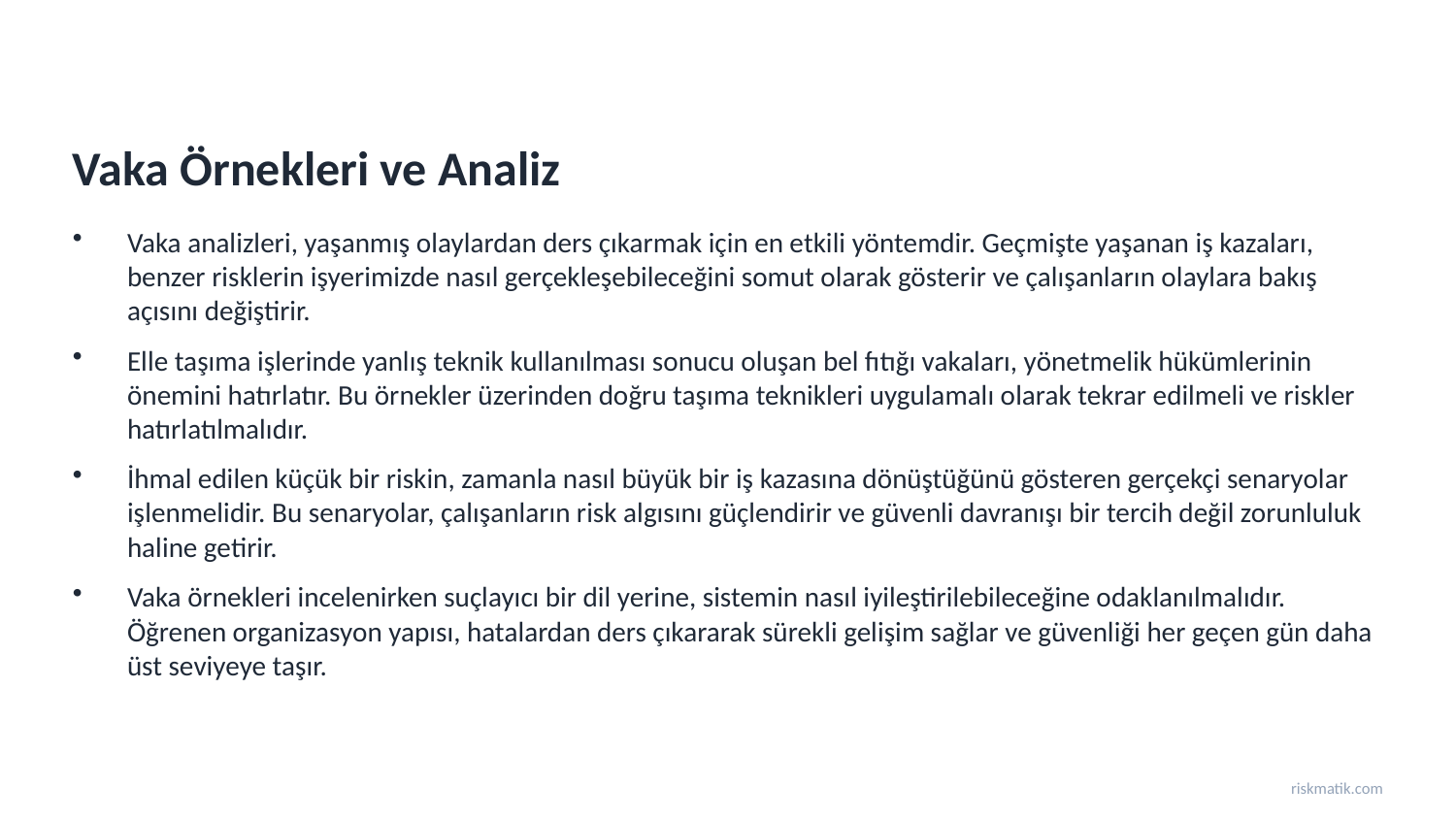

Vaka Örnekleri ve Analiz
Vaka analizleri, yaşanmış olaylardan ders çıkarmak için en etkili yöntemdir. Geçmişte yaşanan iş kazaları, benzer risklerin işyerimizde nasıl gerçekleşebileceğini somut olarak gösterir ve çalışanların olaylara bakış açısını değiştirir.
Elle taşıma işlerinde yanlış teknik kullanılması sonucu oluşan bel fıtığı vakaları, yönetmelik hükümlerinin önemini hatırlatır. Bu örnekler üzerinden doğru taşıma teknikleri uygulamalı olarak tekrar edilmeli ve riskler hatırlatılmalıdır.
İhmal edilen küçük bir riskin, zamanla nasıl büyük bir iş kazasına dönüştüğünü gösteren gerçekçi senaryolar işlenmelidir. Bu senaryolar, çalışanların risk algısını güçlendirir ve güvenli davranışı bir tercih değil zorunluluk haline getirir.
Vaka örnekleri incelenirken suçlayıcı bir dil yerine, sistemin nasıl iyileştirilebileceğine odaklanılmalıdır. Öğrenen organizasyon yapısı, hatalardan ders çıkararak sürekli gelişim sağlar ve güvenliği her geçen gün daha üst seviyeye taşır.
riskmatik.com